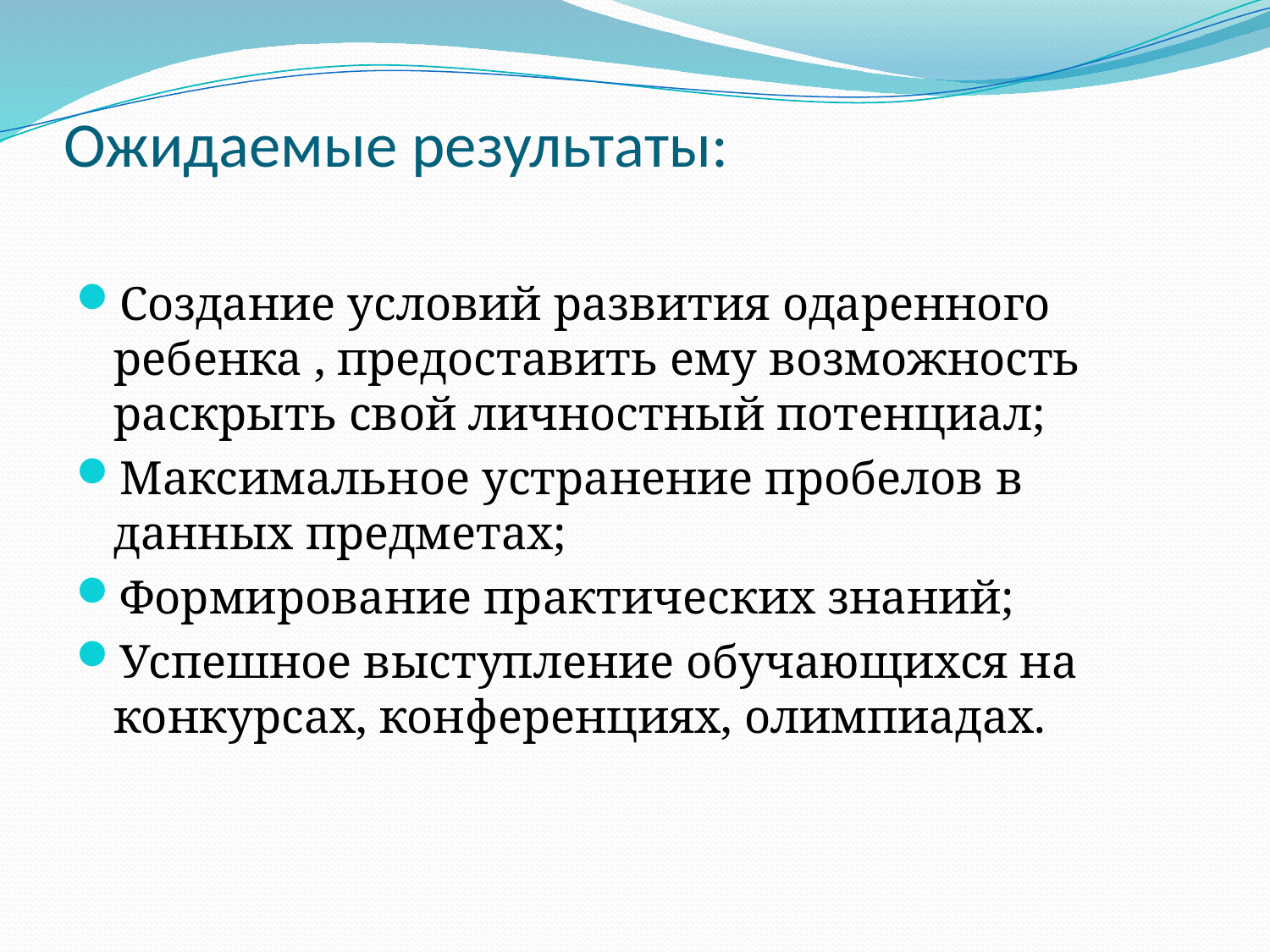

# Ожидаемые результаты:
Создание условий развития одаренного ребенка , предоставить ему возможность раскрыть свой личностный потенциал;
Максимальное устранение пробелов в данных предметах;
Формирование практических знаний;
Успешное выступление обучающихся на конкурсах, конференциях, олимпиадах.